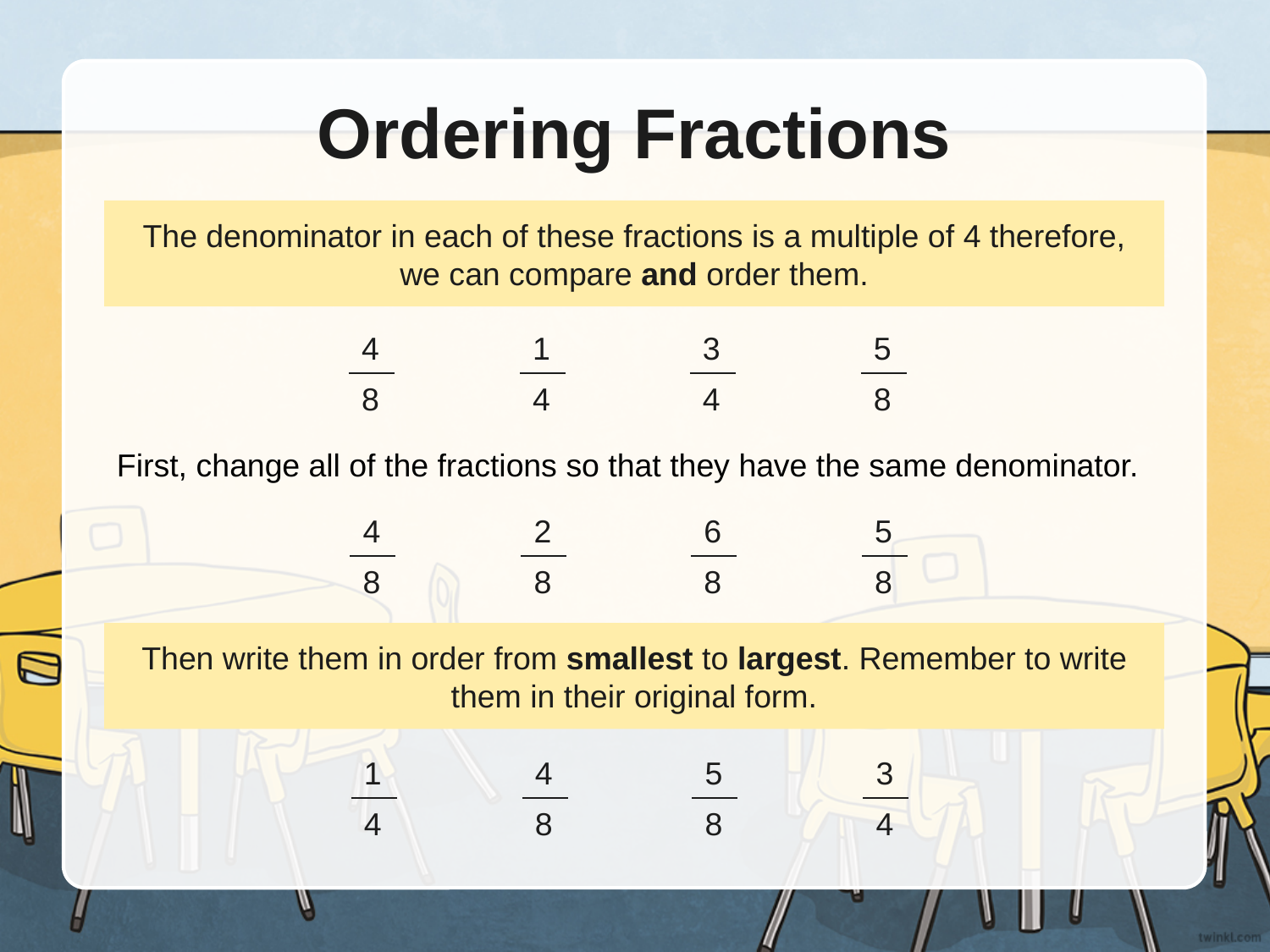

# Ordering Fractions
The denominator in each of these fractions is a multiple of 4 therefore, we can compare and order them.
5
8
1
4
3
4
4
8
First, change all of the fractions so that they have the same denominator.
5
8
2
8
6
8
4
8
Then write them in order from smallest to largest. Remember to write them in their original form.
3
4
4
8
5
8
1
4